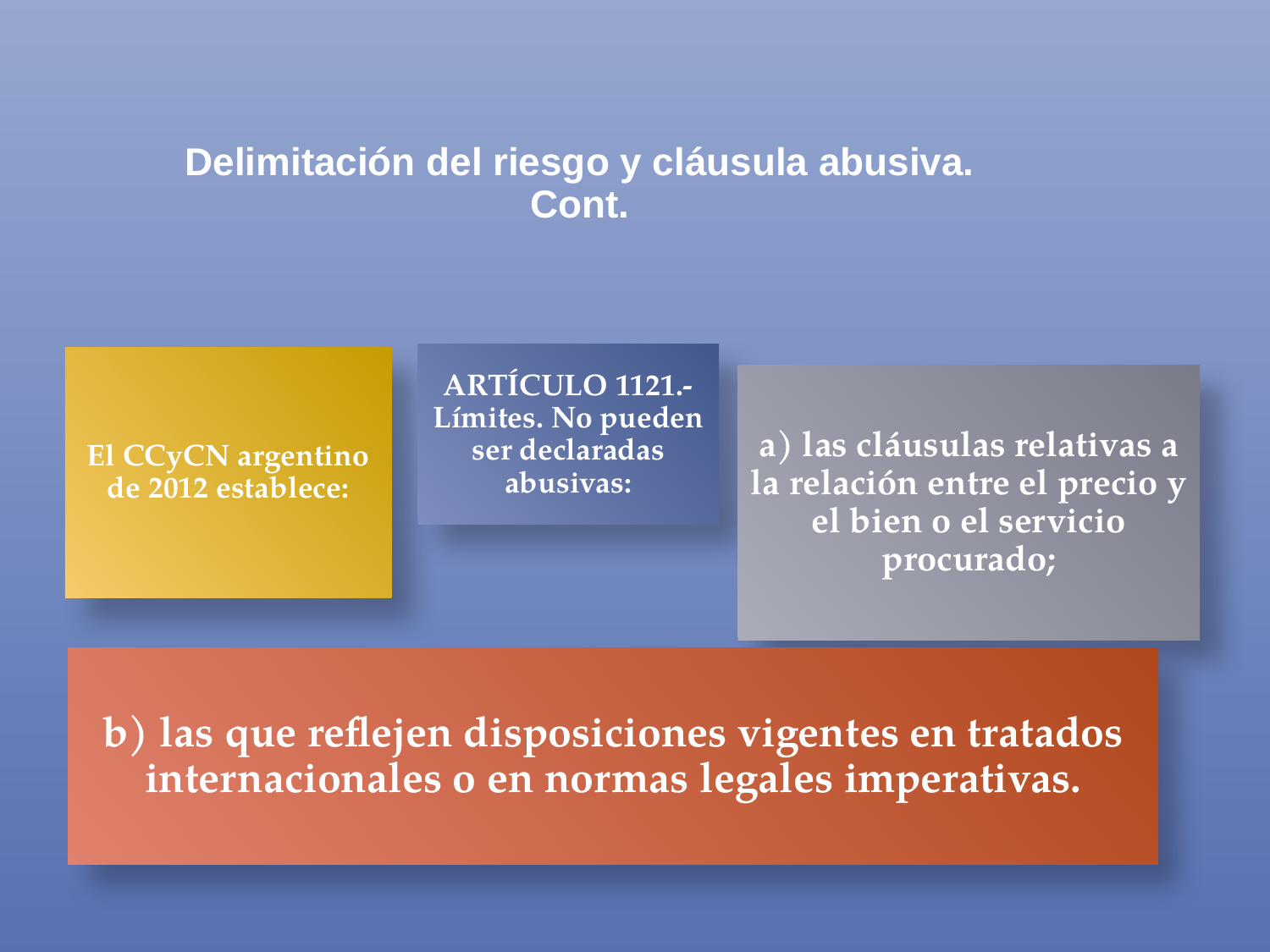

# Delimitación del riesgo y cláusula abusiva. Cont.
El CCyCN argentino de 2012 establece:
ARTÍCULO 1121.- Límites. No pueden ser declaradas abusivas:
a) las cláusulas relativas a la relación entre el precio y el bien o el servicio procurado;
b) las que reflejen disposiciones vigentes en tratados internacionales o en normas legales imperativas.